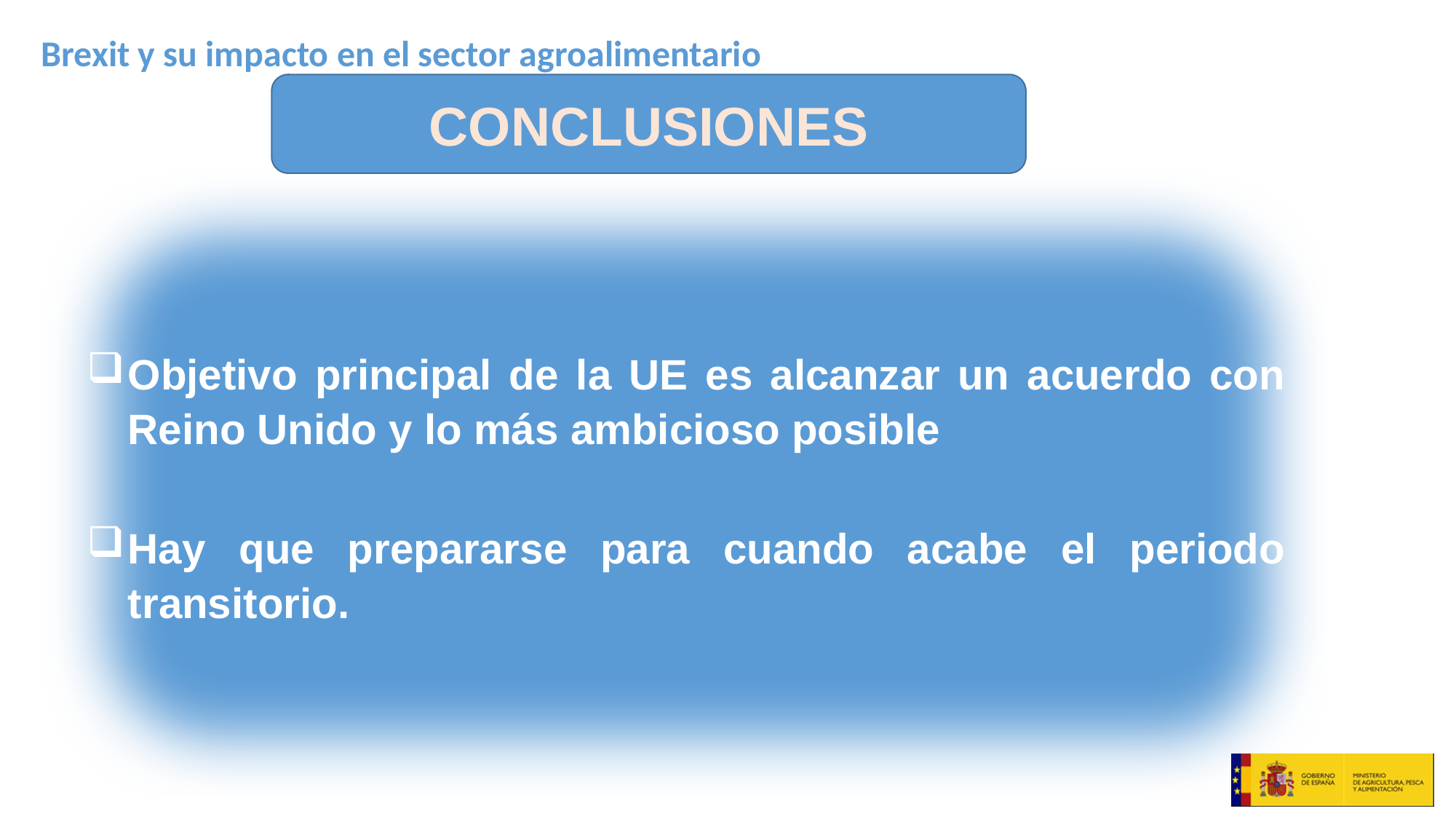

CONCLUSIONES
Objetivo principal de la UE es alcanzar un acuerdo con Reino Unido y lo más ambicioso posible

Hay que prepararse para cuando acabe el periodo transitorio.